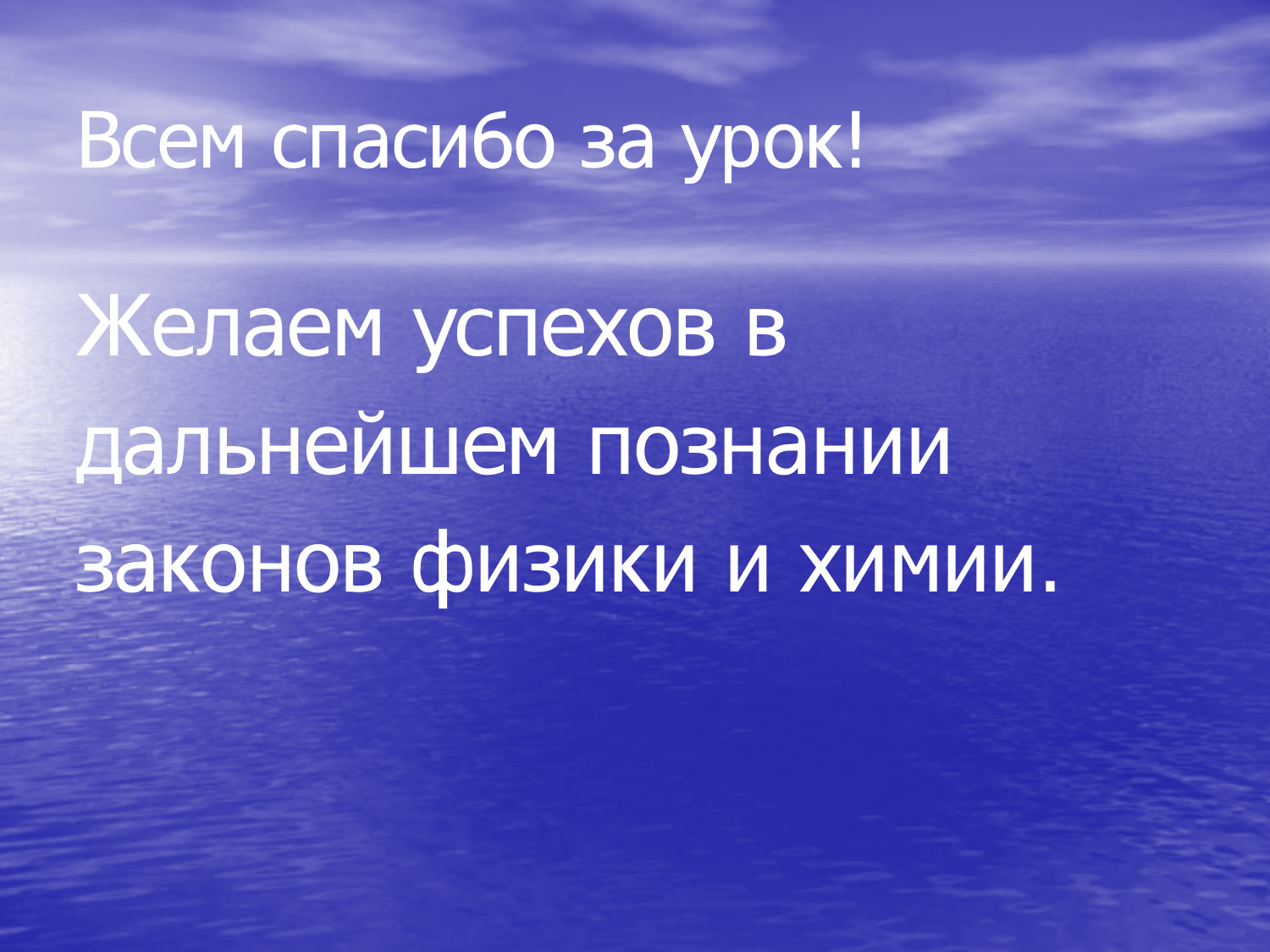

# Всем спасибо за урок!
Желаем успехов в
дальнейшем познании
законов физики и химии.